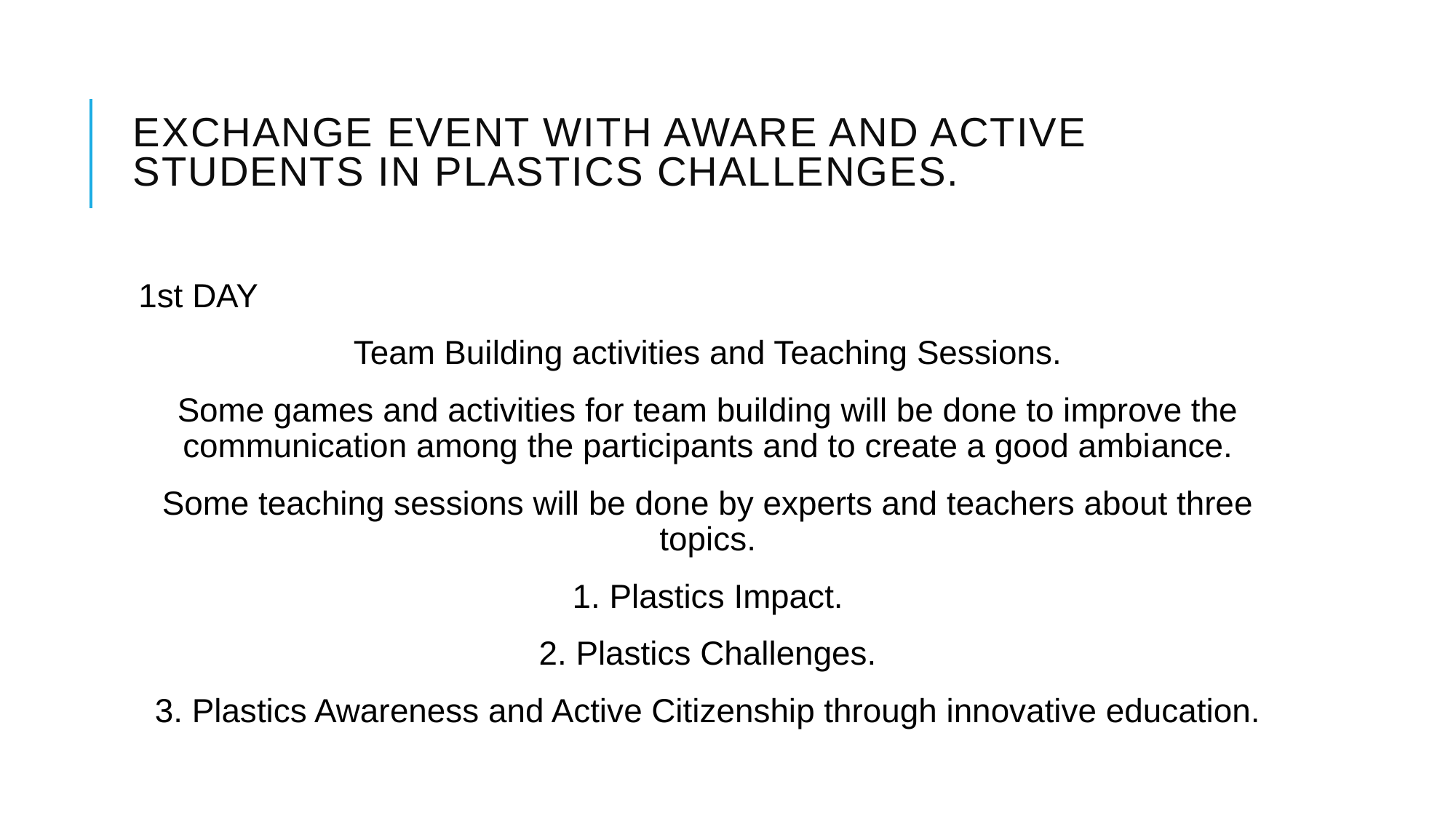

# Exchange event with Aware and Active Students in Plastics Challenges.
1st DAY
Team Building activities and Teaching Sessions.
Some games and activities for team building will be done to improve the communication among the participants and to create a good ambiance.
Some teaching sessions will be done by experts and teachers about three topics.
1. Plastics Impact.
2. Plastics Challenges.
3. Plastics Awareness and Active Citizenship through innovative education.